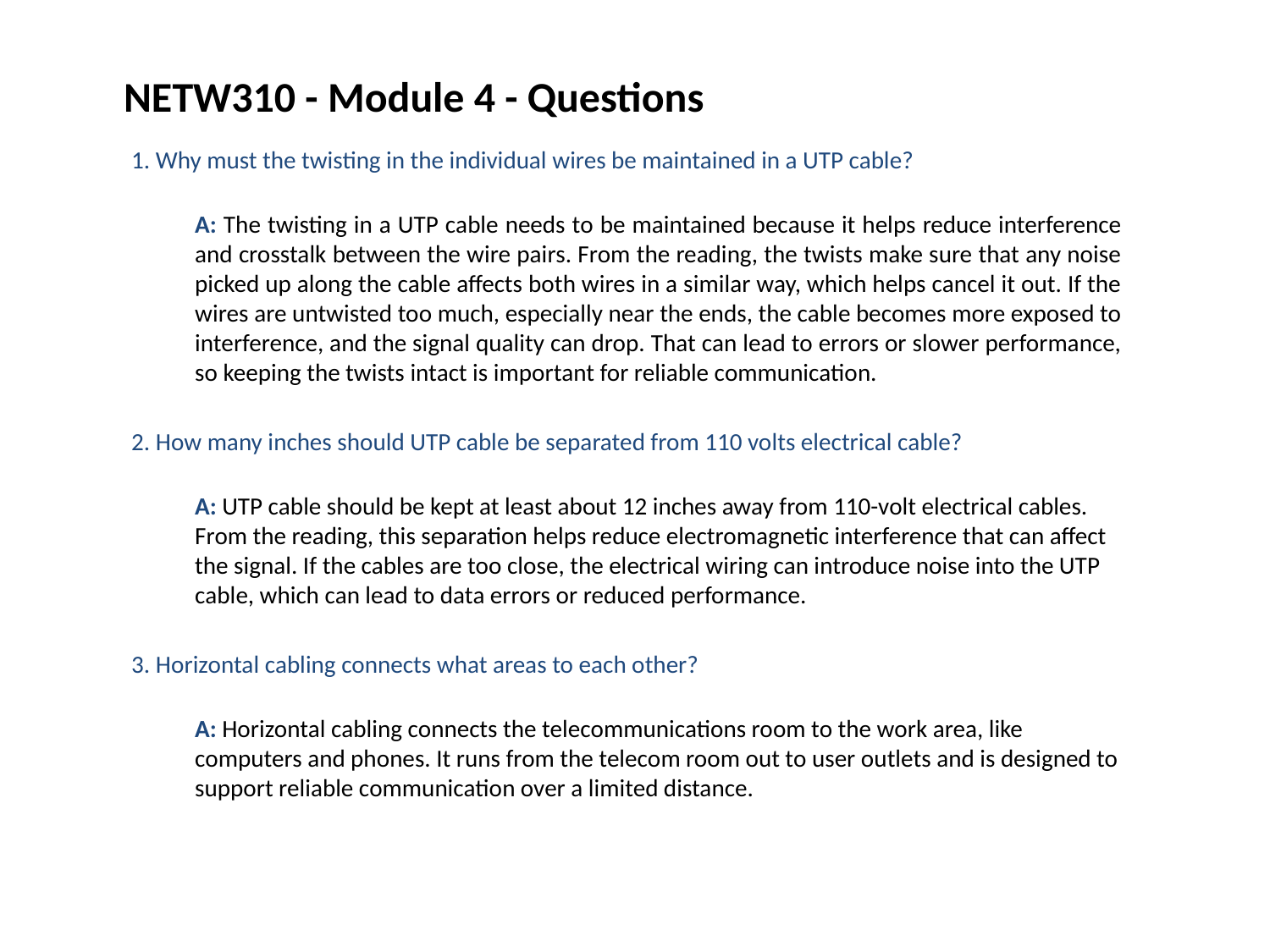

NETW310 - Module 4 - Questions
1. Why must the twisting in the individual wires be maintained in a UTP cable?
A: The twisting in a UTP cable needs to be maintained because it helps reduce interference and crosstalk between the wire pairs. From the reading, the twists make sure that any noise picked up along the cable affects both wires in a similar way, which helps cancel it out. If the wires are untwisted too much, especially near the ends, the cable becomes more exposed to interference, and the signal quality can drop. That can lead to errors or slower performance, so keeping the twists intact is important for reliable communication.

2. How many inches should UTP cable be separated from 110 volts electrical cable?
A: UTP cable should be kept at least about 12 inches away from 110-volt electrical cables. From the reading, this separation helps reduce electromagnetic interference that can affect the signal. If the cables are too close, the electrical wiring can introduce noise into the UTP cable, which can lead to data errors or reduced performance.

3. Horizontal cabling connects what areas to each other?
A: Horizontal cabling connects the telecommunications room to the work area, like computers and phones. It runs from the telecom room out to user outlets and is designed to support reliable communication over a limited distance.